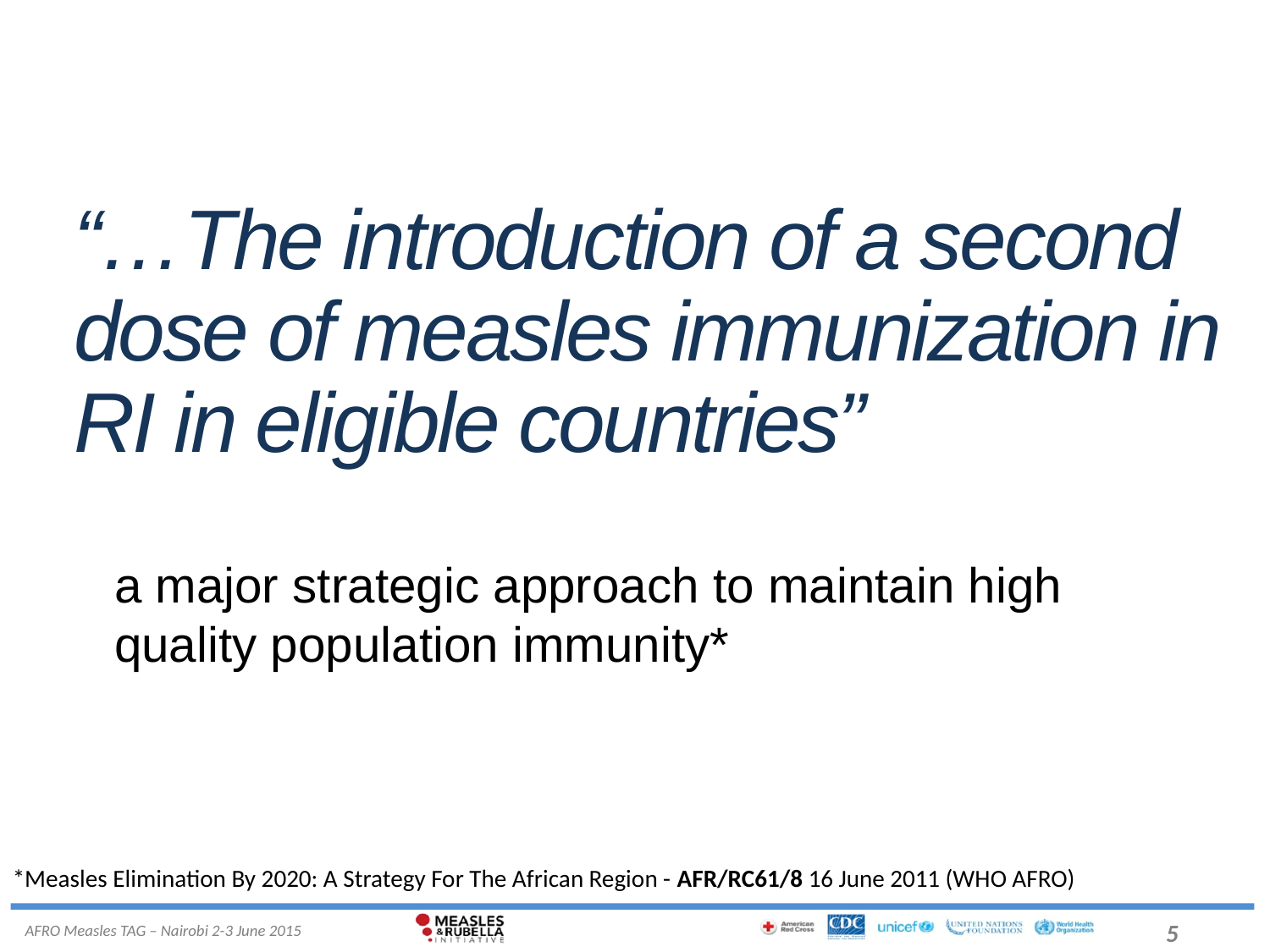

# “…The introduction of a second dose of measles immunization in RI in eligible countries”
a major strategic approach to maintain high quality population immunity*
*Measles Elimination By 2020: A Strategy For The African Region - AFR/RC61/8 16 June 2011 (WHO AFRO)